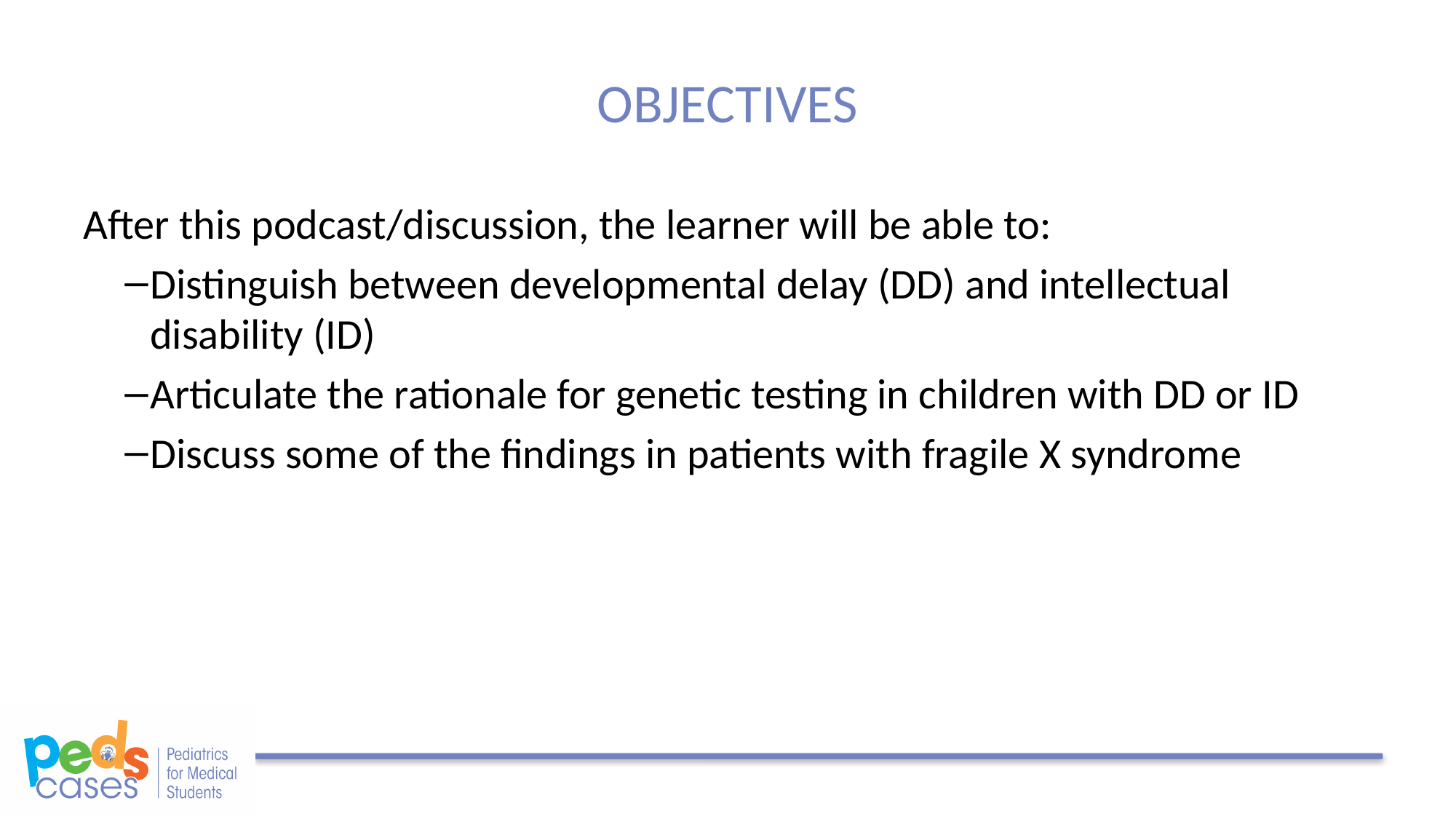

# OBJECTIVES
After this podcast/discussion, the learner will be able to:
Distinguish between developmental delay (DD) and intellectual disability (ID)
Articulate the rationale for genetic testing in children with DD or ID
Discuss some of the findings in patients with fragile X syndrome